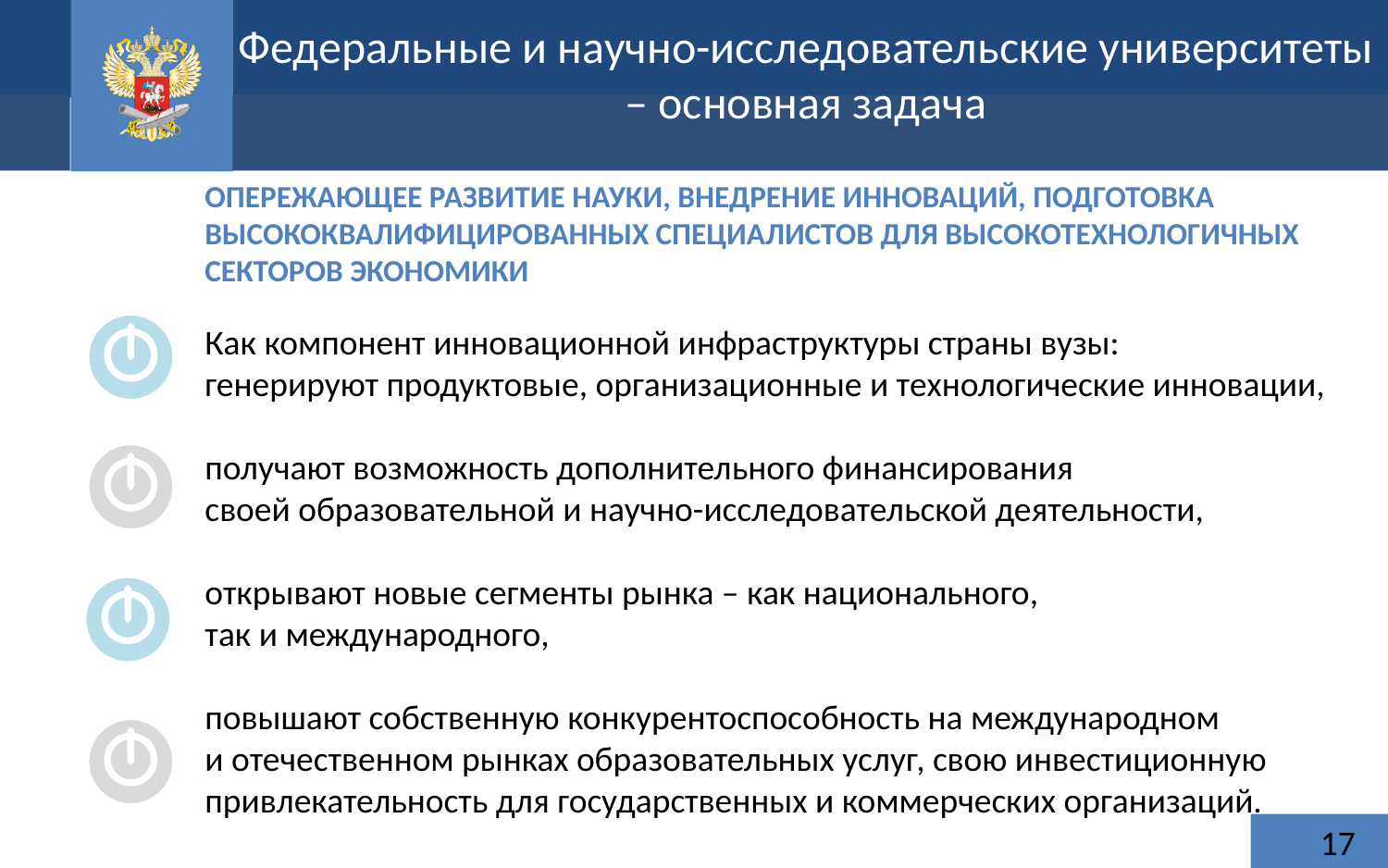

Федеральные и научно-исследовательские университеты – основная задача

ОПЕРЕЖАЮЩЕЕ РАЗВИТИЕ НАУКИ, ВНЕДРЕНИЕ ИННОВАЦИЙ, ПОДГОТОВКА ВЫСОКОКВАЛИФИЦИРОВАННЫХ СПЕЦИАЛИСТОВ ДЛЯ ВЫСОКОТЕХНОЛОГИЧНЫХ СЕКТОРОВ ЭКОНОМИКИ
Как компонент инновационной инфраструктуры страны вузы:
генерируют продуктовые, организационные и технологические инновации,

получают возможность дополнительного финансирования
своей образовательной и научно-исследовательской деятельности,

открывают новые сегменты рынка – как национального,
так и международного,

повышают собственную конкурентоспособность на международном
и отечественном рынках образовательных услуг, свою инвестиционную привлекательность для государственных и коммерческих организаций.

17